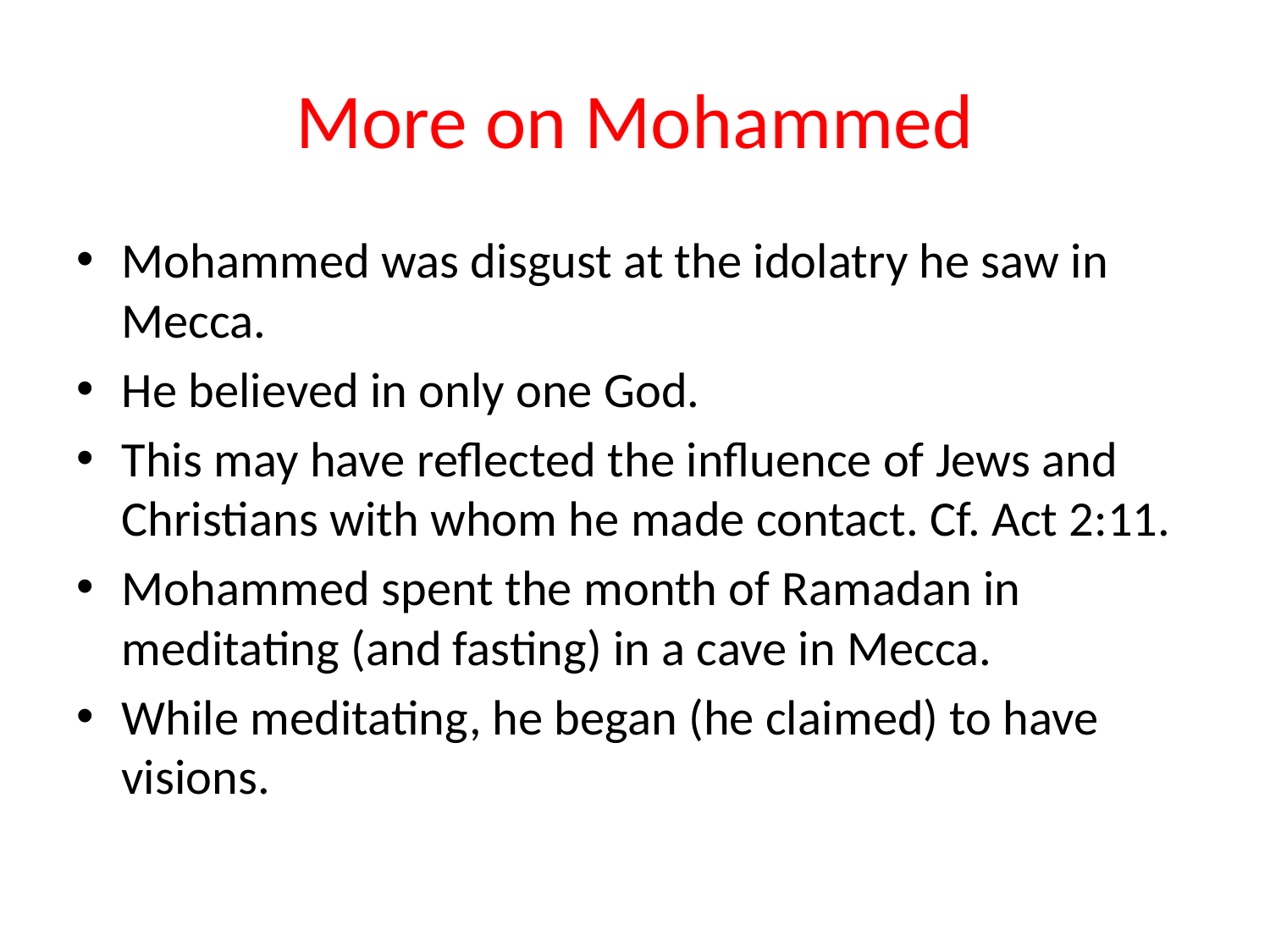

# More on Mohammed
Mohammed was disgust at the idolatry he saw in Mecca.
He believed in only one God.
This may have reflected the influence of Jews and Christians with whom he made contact. Cf. Act 2:11.
Mohammed spent the month of Ramadan in meditating (and fasting) in a cave in Mecca.
While meditating, he began (he claimed) to have visions.